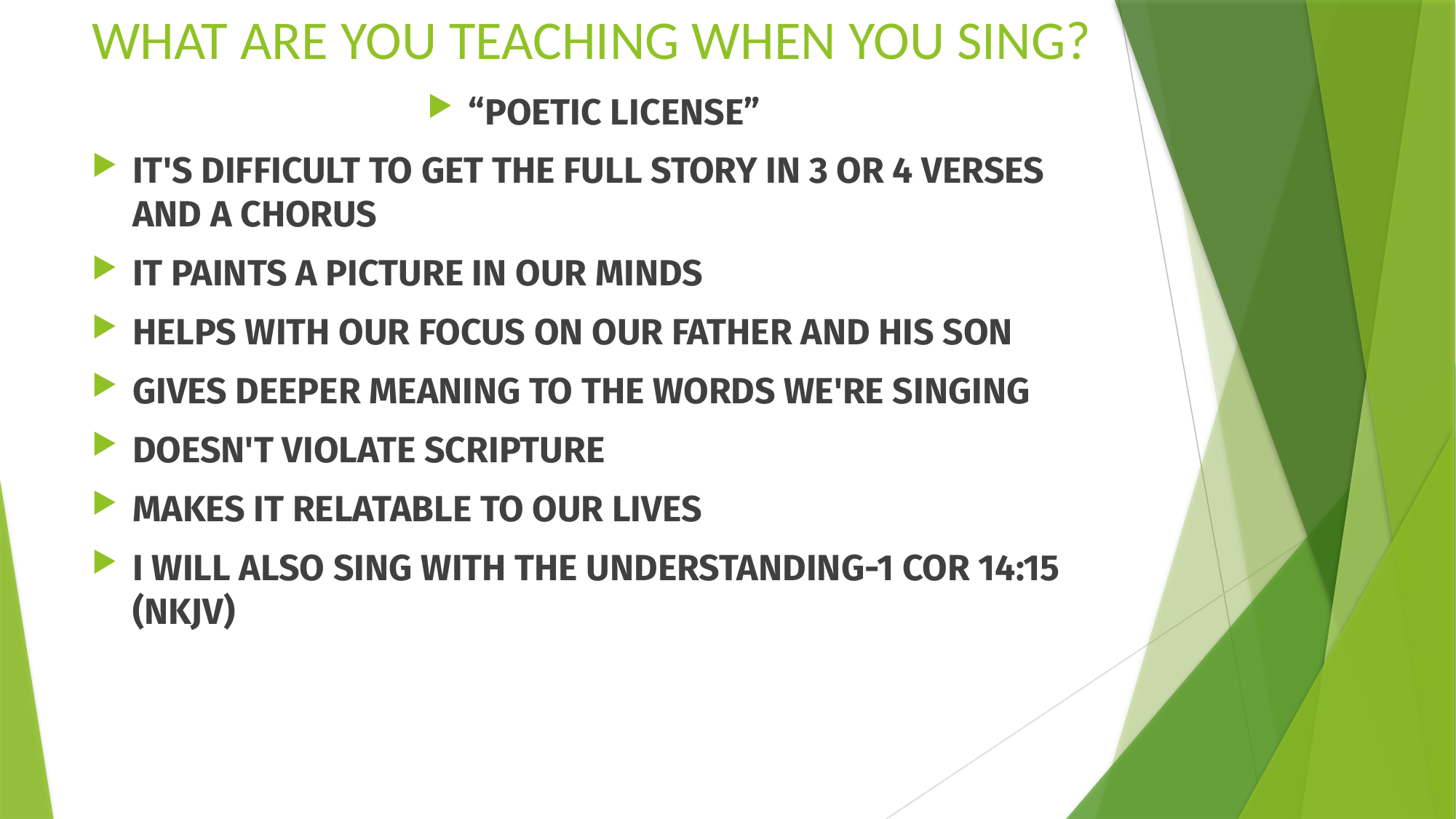

# WHAT ARE YOU TEACHING WHEN YOU SING?
“POETIC LICENSE”
IT'S DIFFICULT TO GET THE FULL STORY IN 3 OR 4 VERSES AND A CHORUS
IT PAINTS A PICTURE IN OUR MINDS
HELPS WITH OUR FOCUS ON OUR FATHER AND HIS SON
GIVES DEEPER MEANING TO THE WORDS WE'RE SINGING
DOESN'T VIOLATE SCRIPTURE
MAKES IT RELATABLE TO OUR LIVES
I WILL ALSO SING WITH THE UNDERSTANDING-1 COR 14:15 (NKJV)